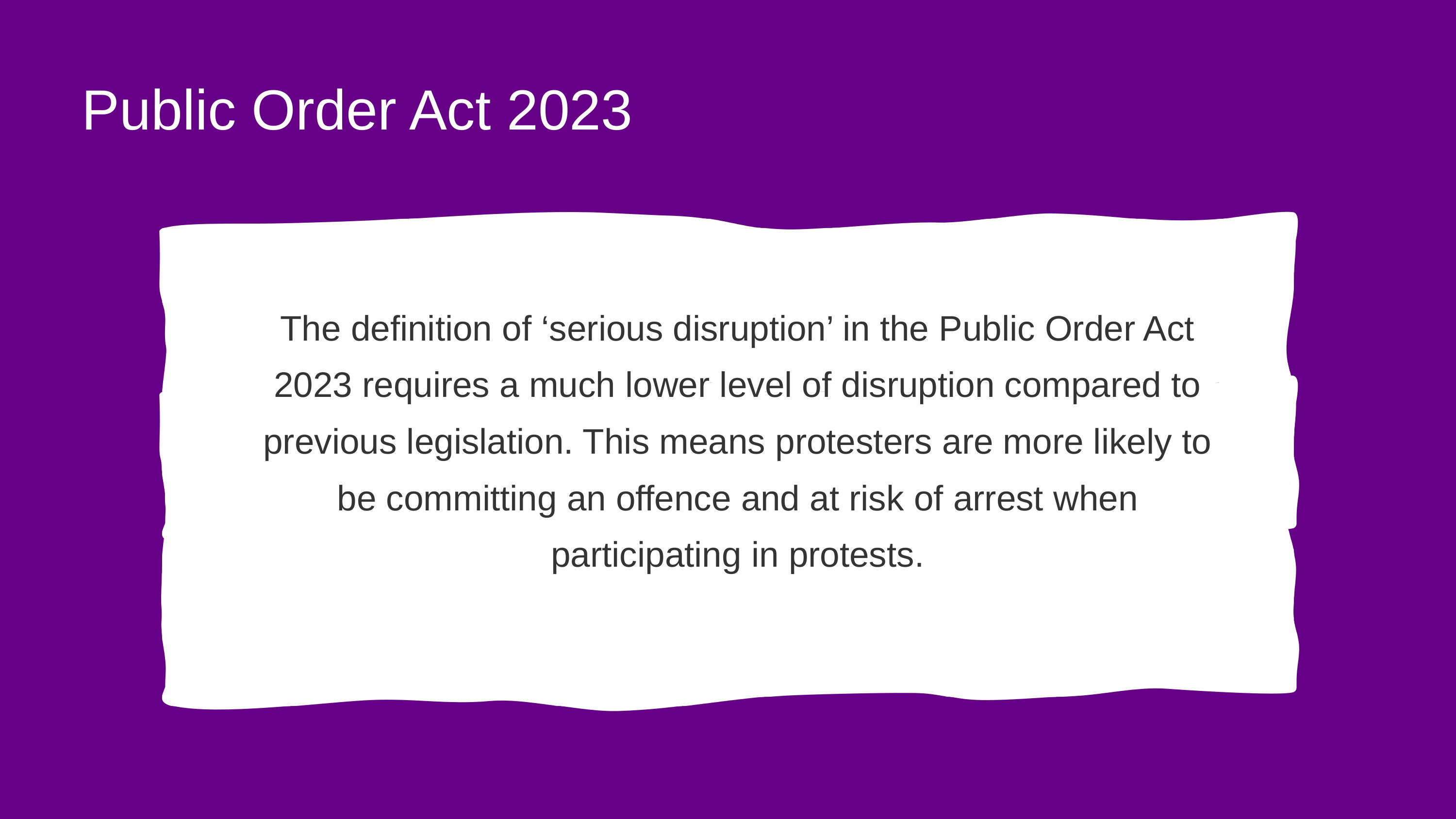

Public Order Act 2023

The definition of ‘serious disruption’ in the Public Order Act 2023 requires a much lower level of disruption compared to previous legislation. This means protesters are more likely to be committing an offence and at risk of arrest when participating in protests.